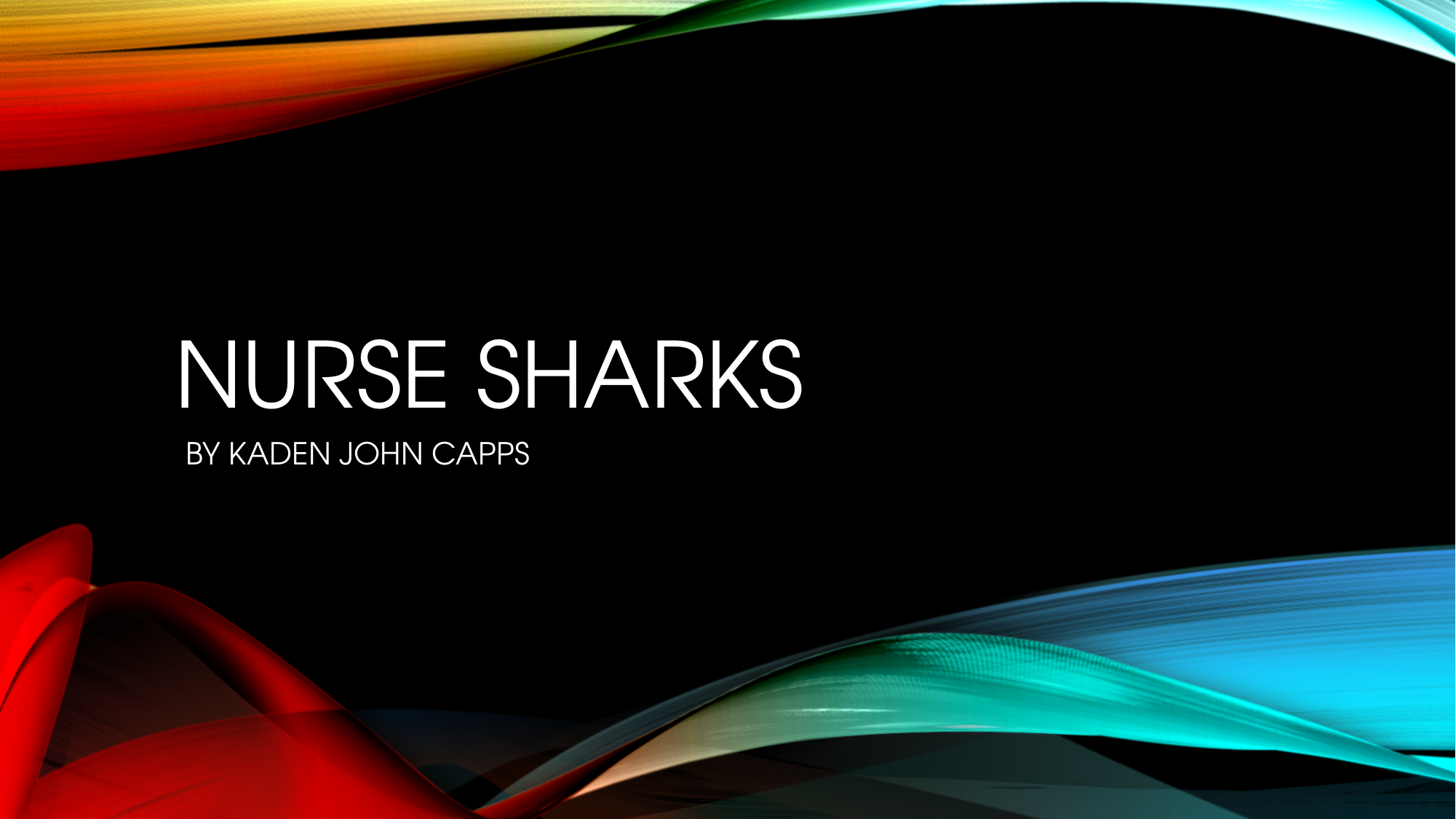

# NursE SHARKS
BY KADEN JOHN CAPPS